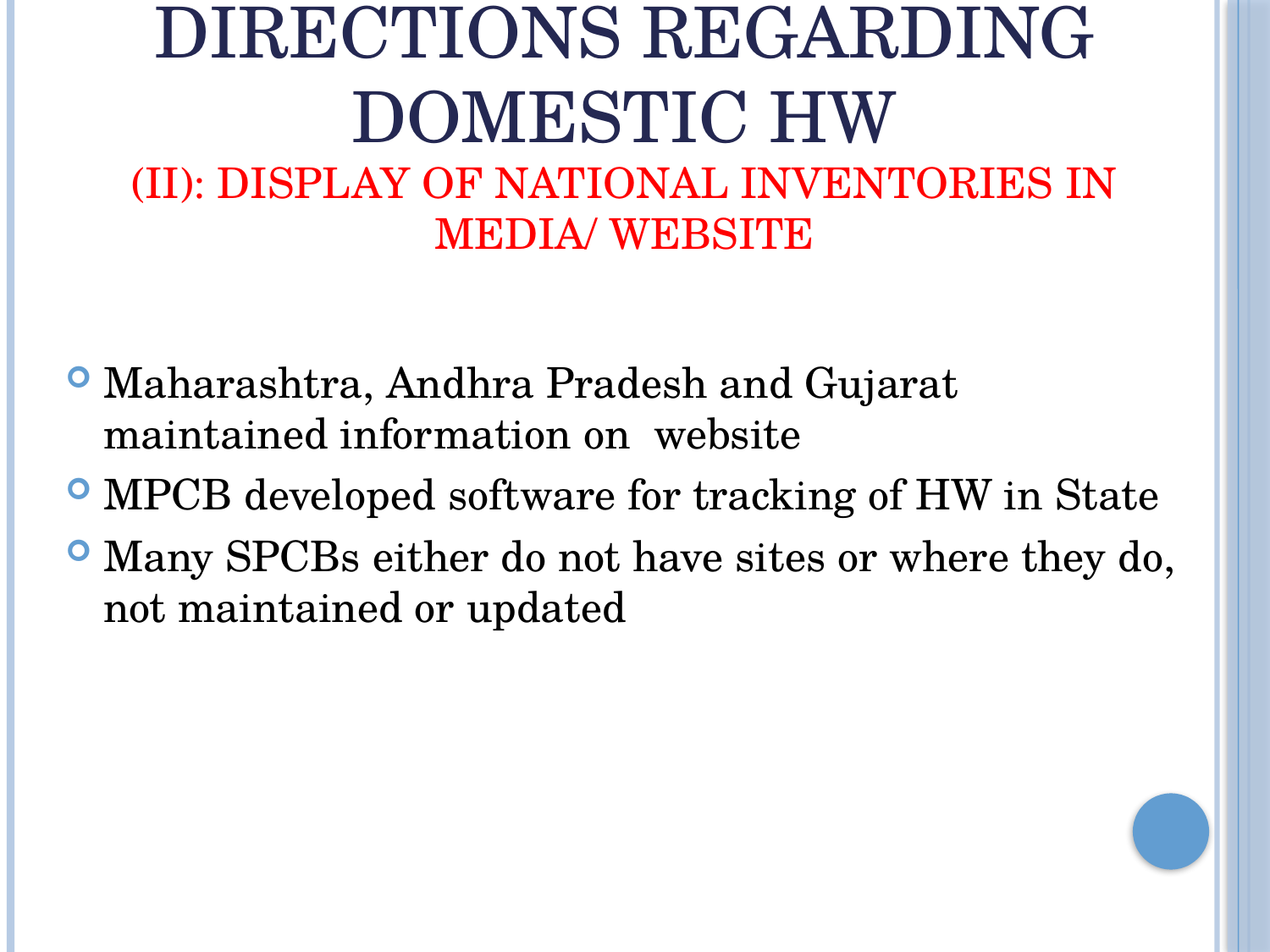

# Directions regarding domestic HW (ii): Display of National Inventories in media/ website
Maharashtra, Andhra Pradesh and Gujarat  maintained information on  website
MPCB developed software for tracking of HW in State
Many SPCBs either do not have sites or where they do, not maintained or updated